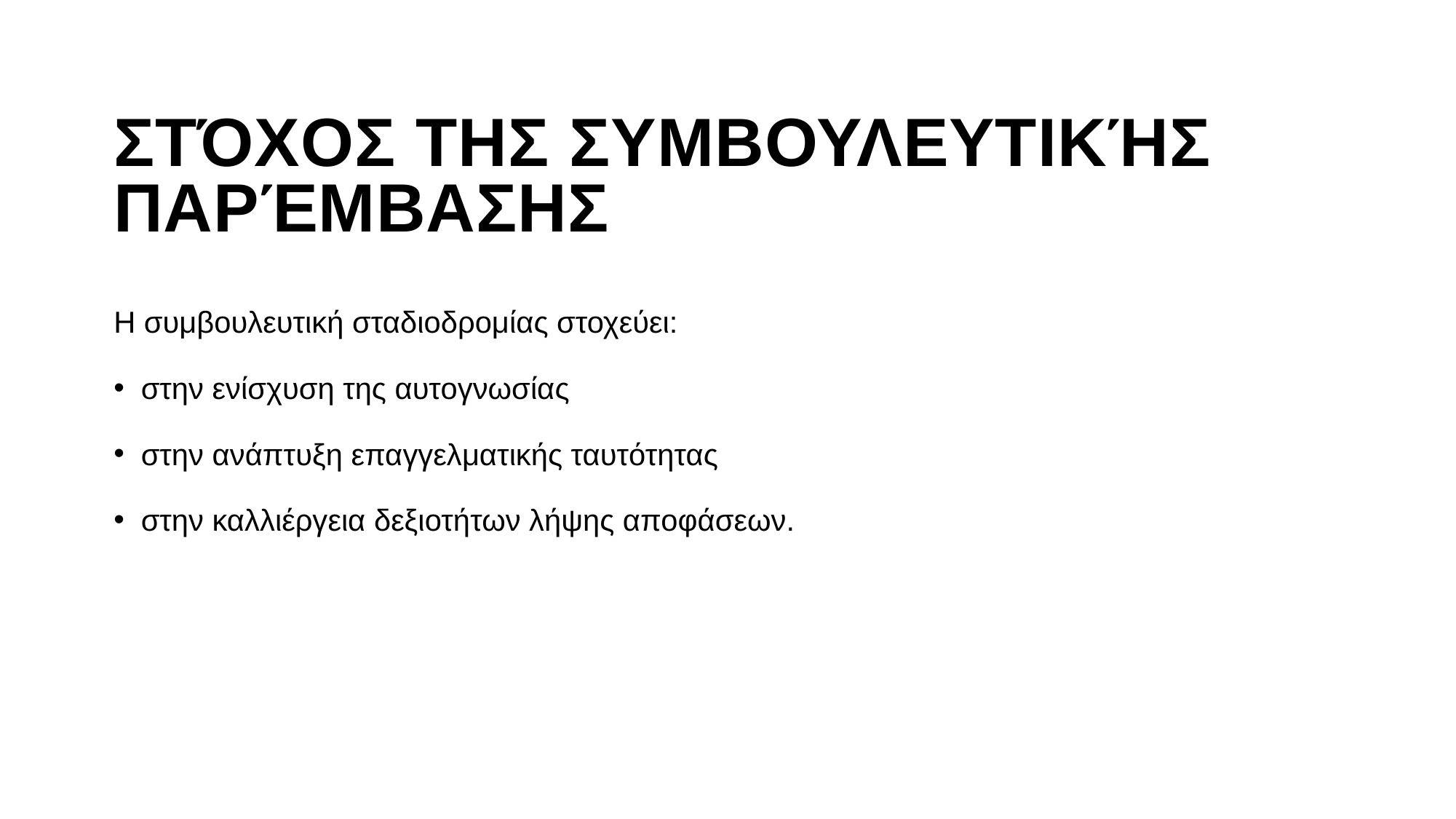

# Στόχος της συμβουλευτικής παρέμβασης
Η συμβουλευτική σταδιοδρομίας στοχεύει:
στην ενίσχυση της αυτογνωσίας
στην ανάπτυξη επαγγελματικής ταυτότητας
στην καλλιέργεια δεξιοτήτων λήψης αποφάσεων.